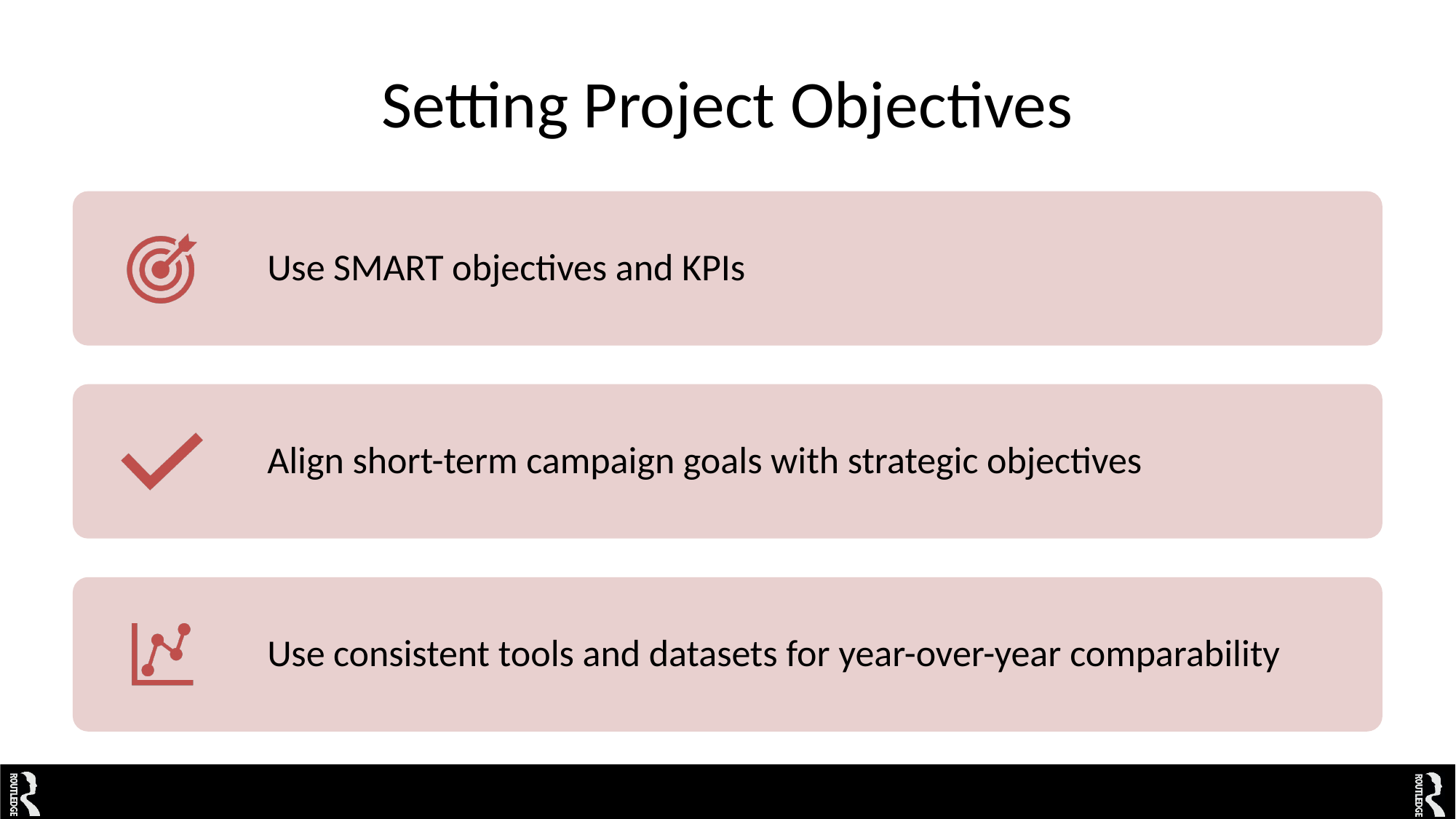

# Setting Project Objectives
Use SMART objectives and KPIs
Align short-term campaign goals with strategic objectives
Use consistent tools and datasets for year-over-year comparability